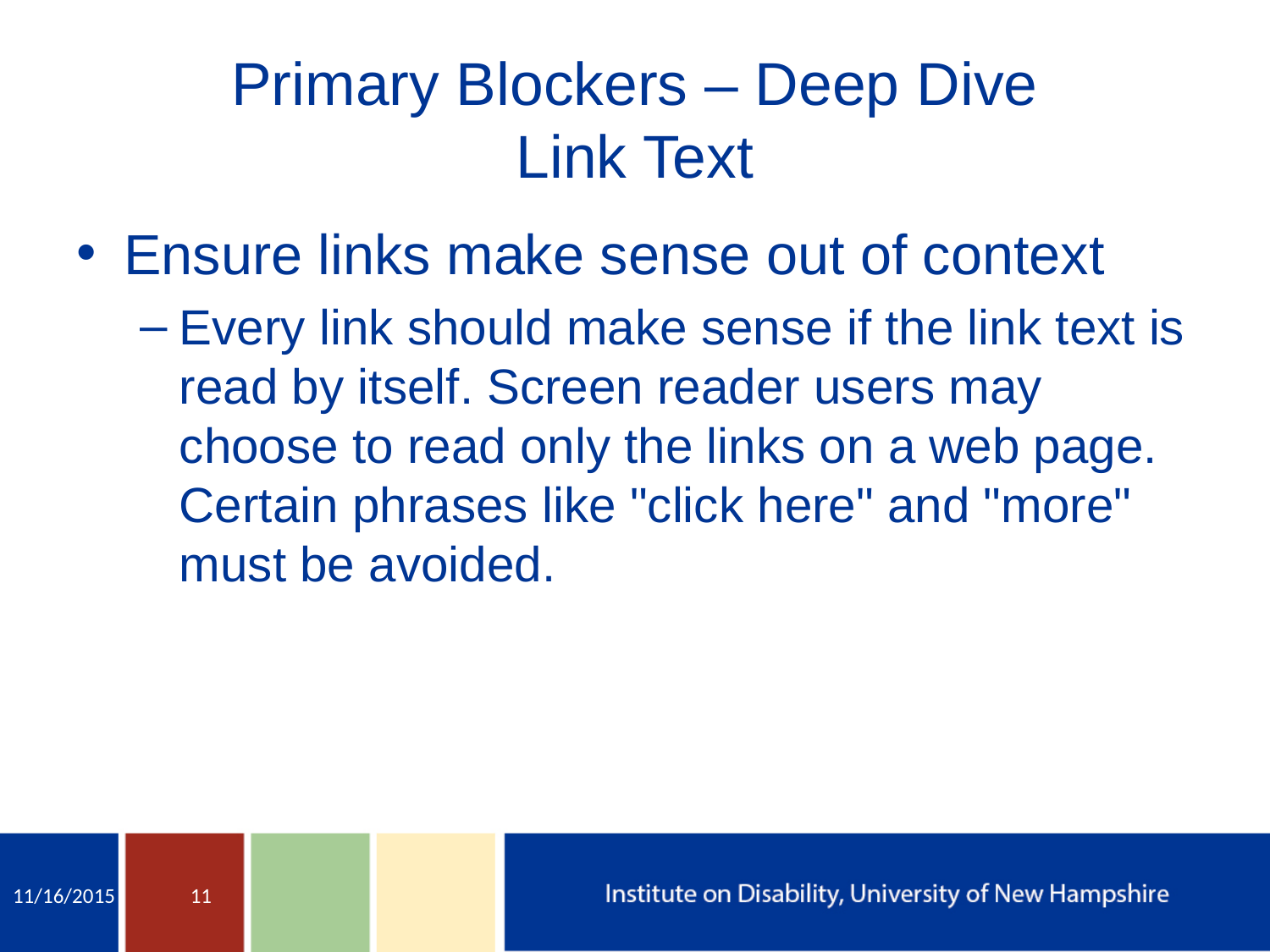

# Primary Blockers – Deep Dive Link Text
Ensure links make sense out of context
Every link should make sense if the link text is read by itself. Screen reader users may choose to read only the links on a web page. Certain phrases like "click here" and "more" must be avoided.
11/16/2015
11